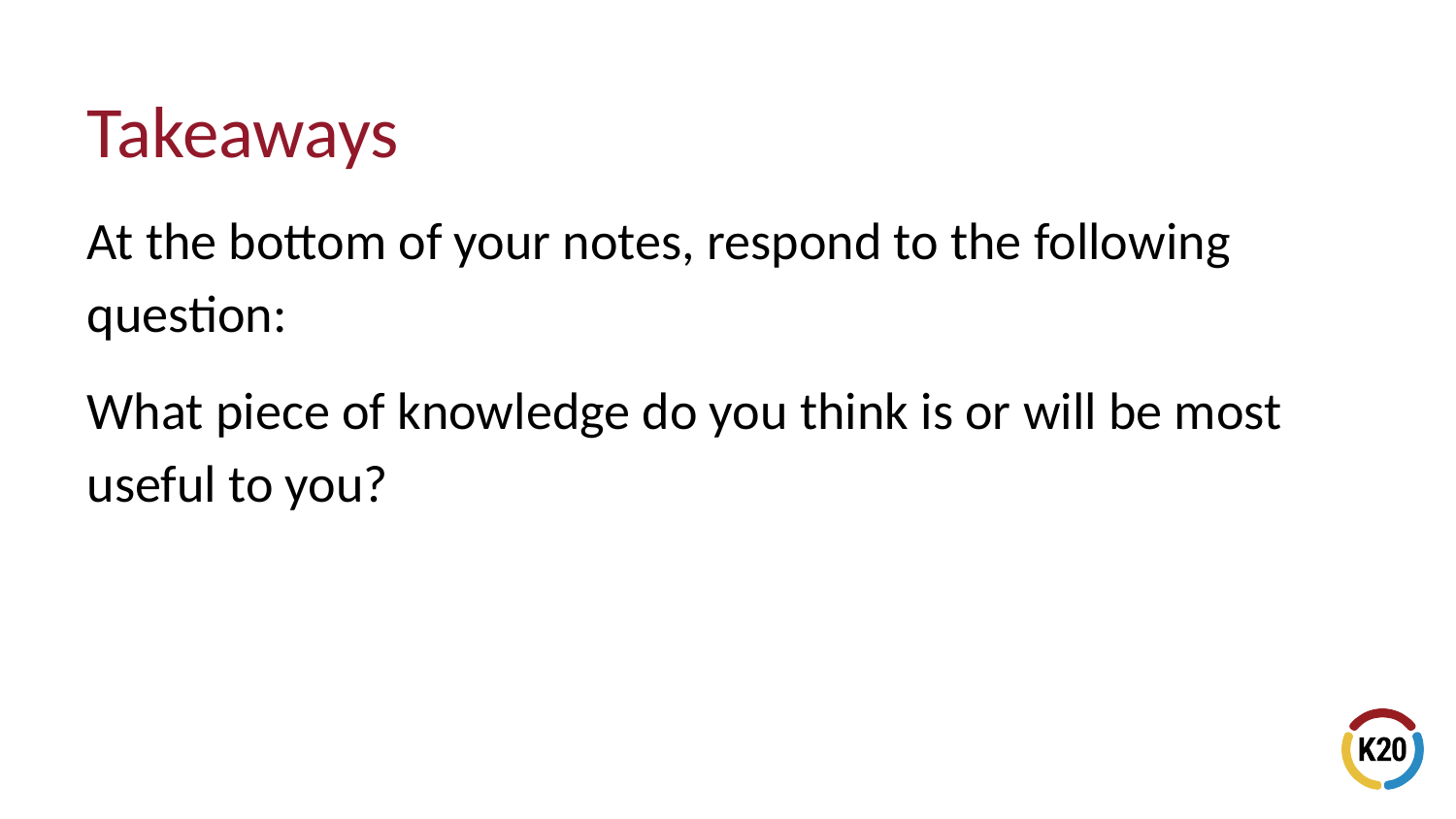

# Takeaways
At the bottom of your notes, respond to the following question:
What piece of knowledge do you think is or will be most useful to you?